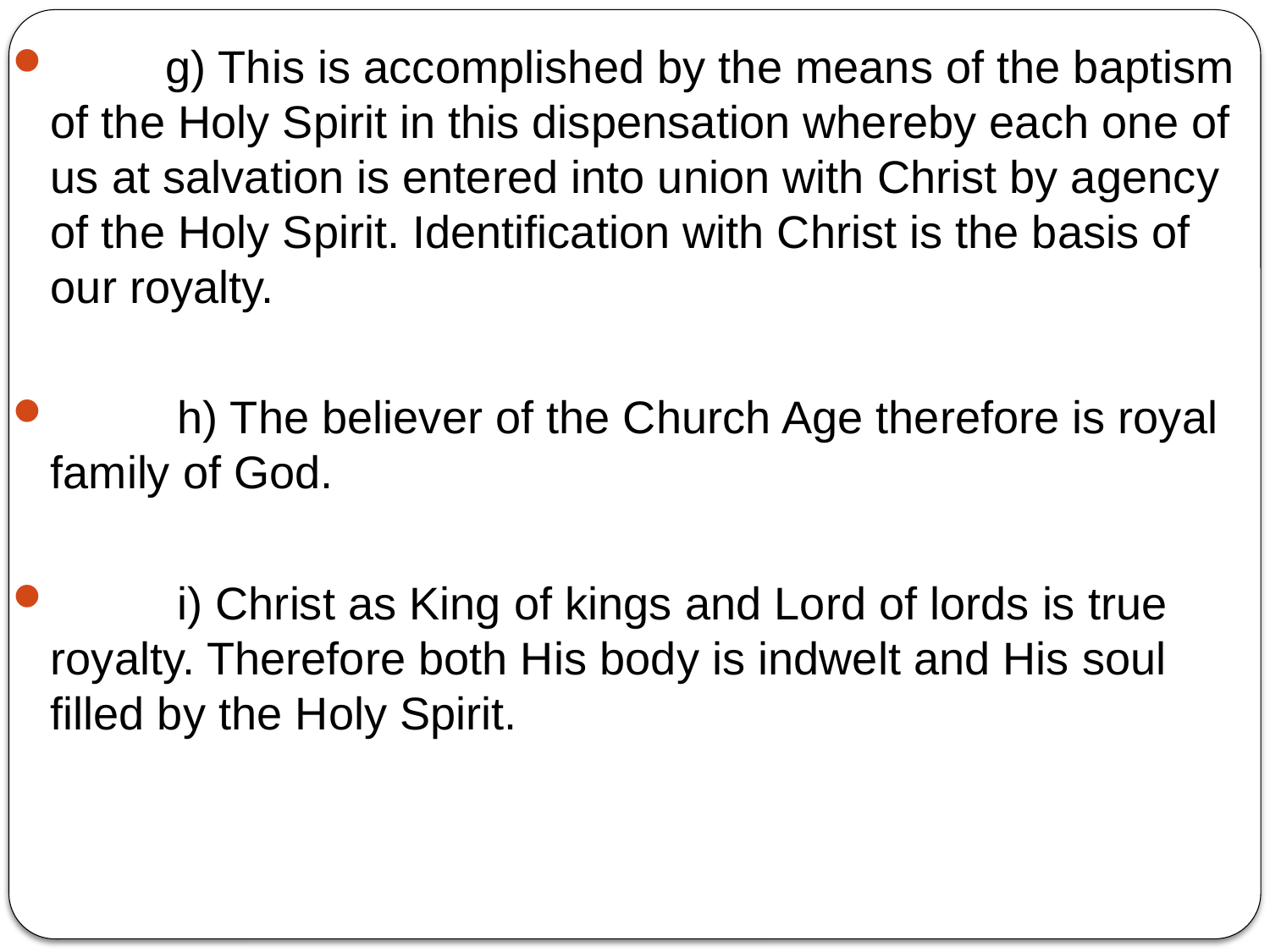

g) This is accomplished by the means of the baptism of the Holy Spirit in this dispensation whereby each one of us at salvation is entered into union with Christ by agency of the Holy Spirit. Identification with Christ is the basis of our royalty.

	h) The believer of the Church Age therefore is royal family of God.

	i) Christ as King of kings and Lord of lords is true royalty. Therefore both His body is indwelt and His soul filled by the Holy Spirit.